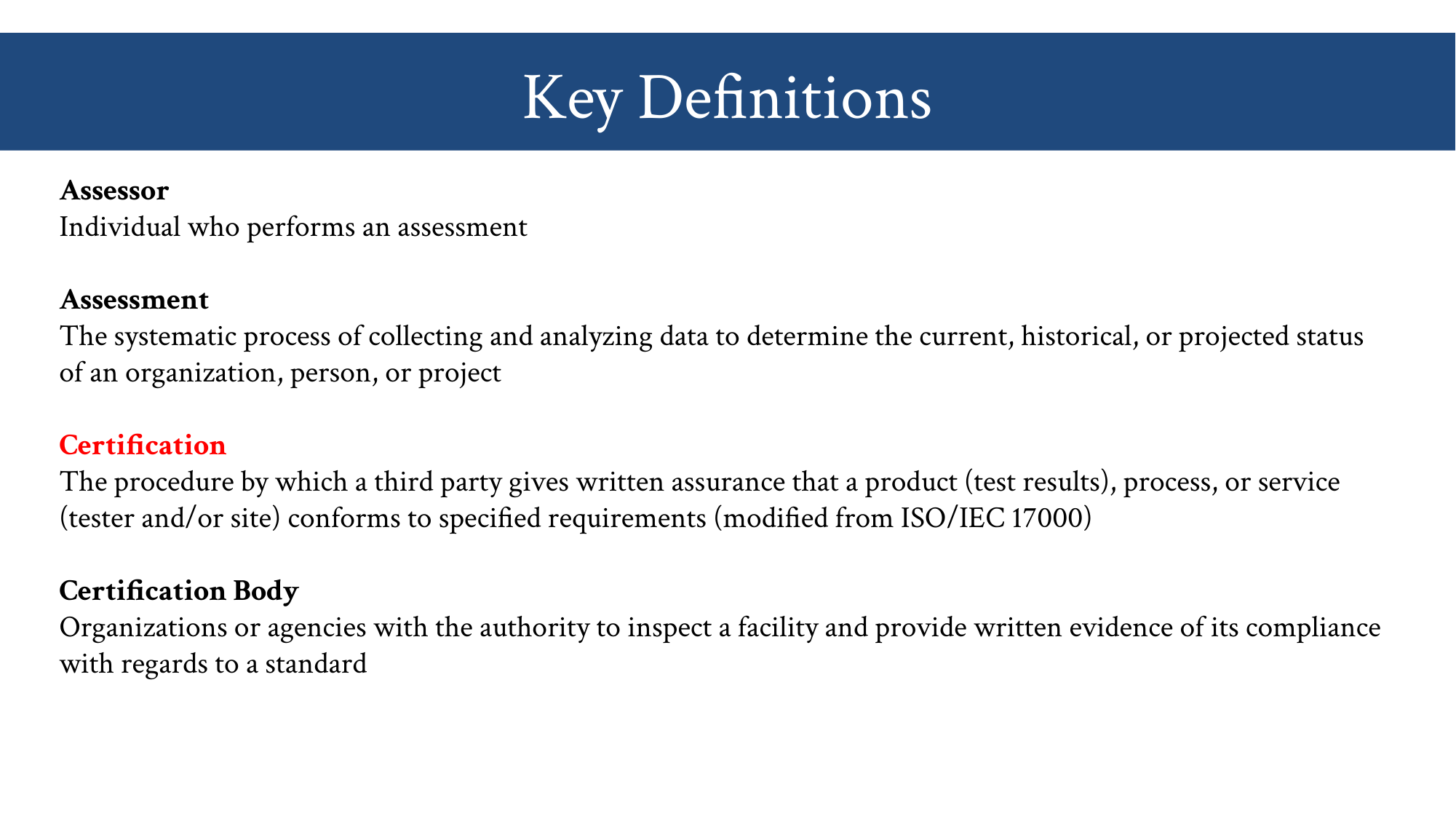

# Key Definitions
Assessor
Individual who performs an assessment

Assessment
The systematic process of collecting and analyzing data to determine the current, historical, or projected status of an organization, person, or project

Certification
The procedure by which a third party gives written assurance that a product (test results), process, or service (tester and/or site) conforms to specified requirements (modified from ISO/IEC 17000)

Certification Body
Organizations or agencies with the authority to inspect a facility and provide written evidence of its compliance with regards to a standard